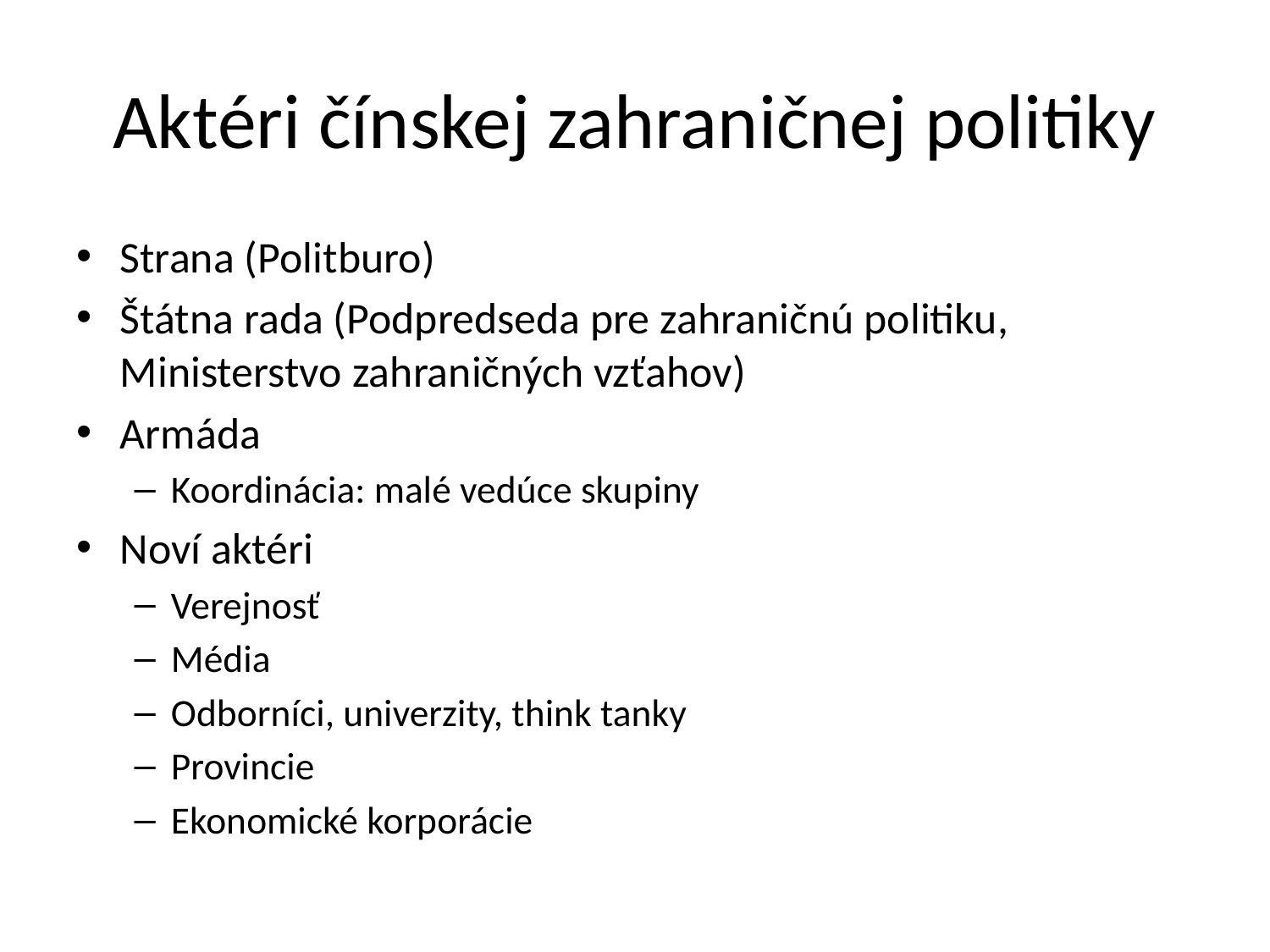

# Aktéri čínskej zahraničnej politiky
Strana (Politburo)
Štátna rada (Podpredseda pre zahraničnú politiku, Ministerstvo zahraničných vzťahov)
Armáda
Koordinácia: malé vedúce skupiny
Noví aktéri
Verejnosť
Média
Odborníci, univerzity, think tanky
Provincie
Ekonomické korporácie